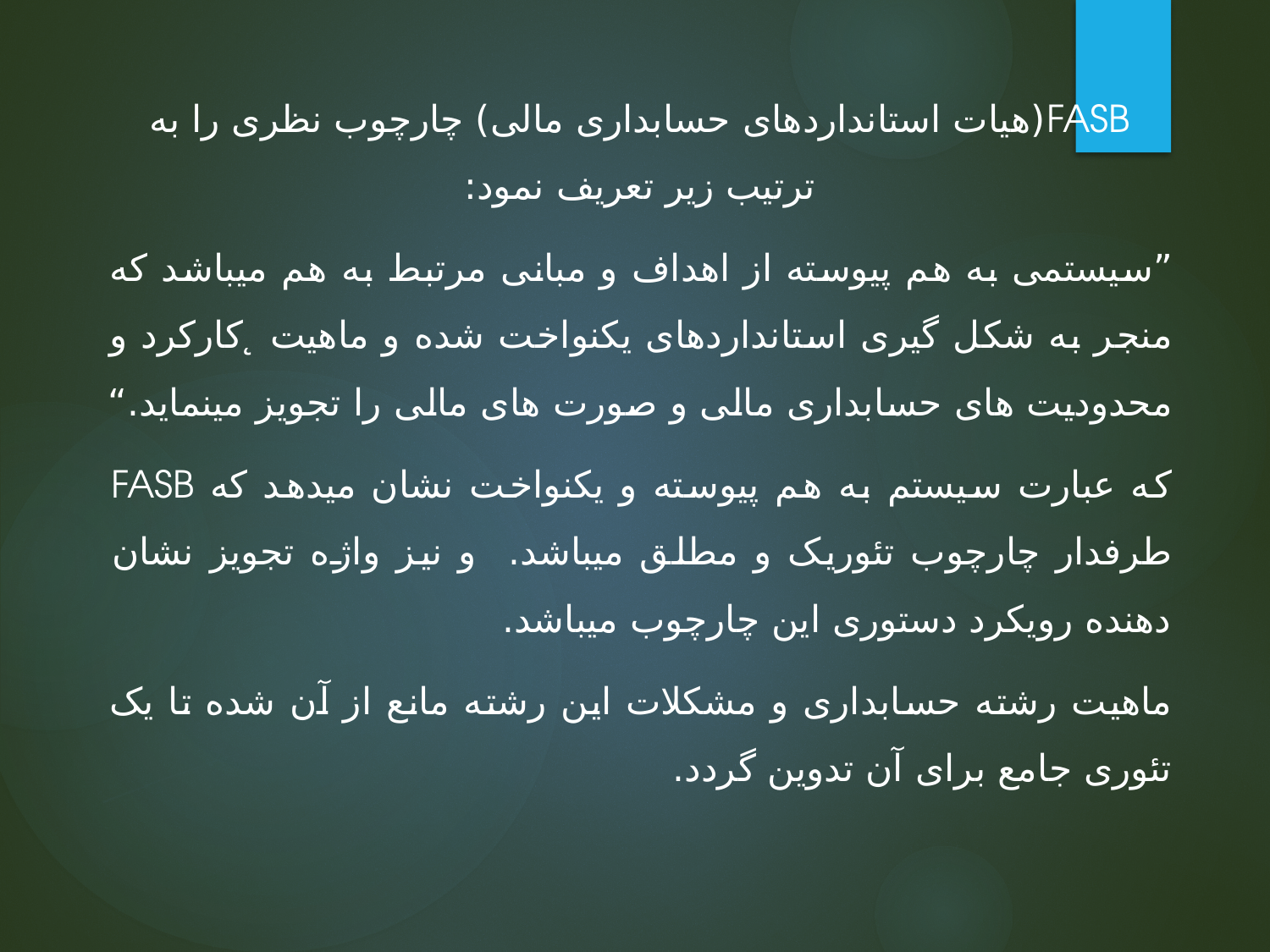

FASB(هیات استانداردهای حسابداری مالی) چارچوب نظری را به ترتیب زیر تعریف نمود:
”سیستمی به هم پیوسته از اهداف و مبانی مرتبط به هم میباشد که منجر به شکل گیری استانداردهای یکنواخت شده و ماهیت ̨ کارکرد و محدودیت های حسابداری مالی و صورت های مالی را تجویز مینماید.“
که عبارت سیستم به هم پیوسته و یکنواخت نشان میدهد که FASB طرفدار چارچوب تئوریک و مطلق میباشد.  و نیز واژه تجویز نشان دهنده رویکرد دستوری این چارچوب میباشد.
ماهیت رشته حسابداری و مشکلات این رشته مانع از آن شده تا یک تئوری جامع برای آن تدوین گردد.